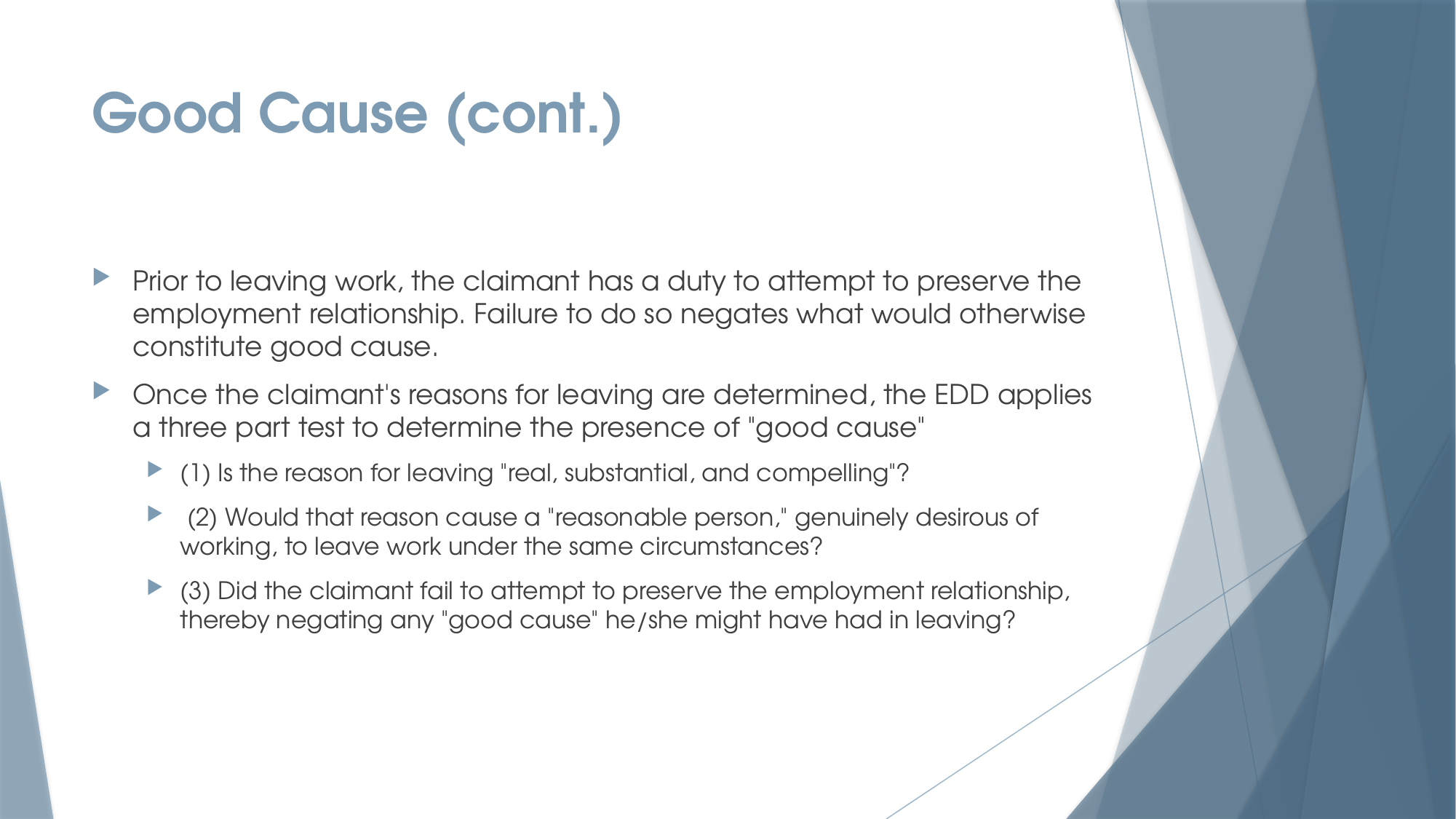

# Good Cause (cont.)
Prior to leaving work, the claimant has a duty to attempt to preserve the employment relationship. Failure to do so negates what would otherwise constitute good cause.
Once the claimant's reasons for leaving are determined, the EDD applies a three part test to determine the presence of "good cause"
(1) Is the reason for leaving "real, substantial, and compelling"?
 (2) Would that reason cause a "reasonable person," genuinely desirous of working, to leave work under the same circumstances?
(3) Did the claimant fail to attempt to preserve the employment relationship, thereby negating any "good cause" he/she might have had in leaving?